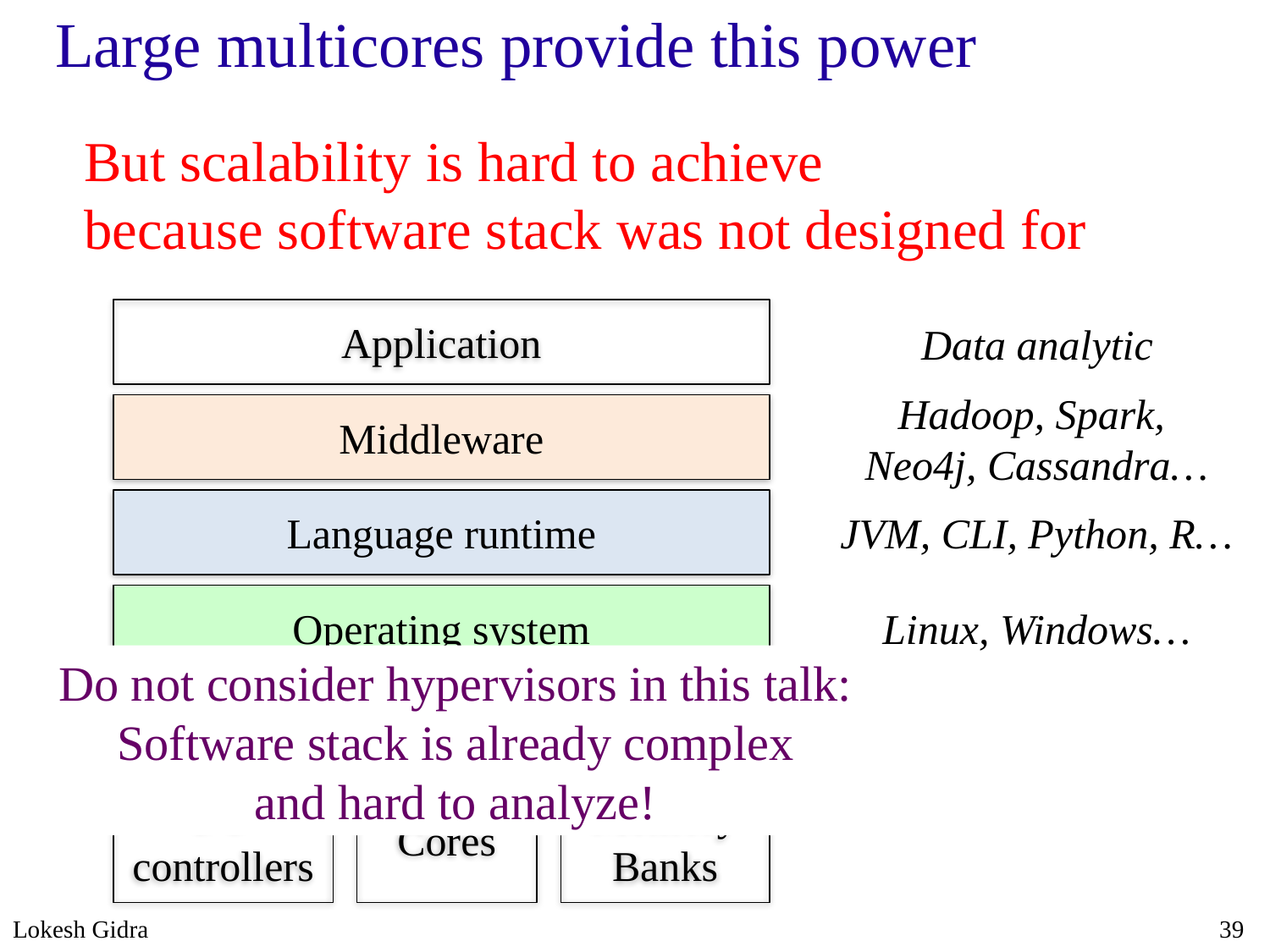

# Large multicores provide this power
But scalability is hard to achieve
because software stack was not designed for

Application
Data analytic
Middleware
Hadoop, Spark,
Neo4j, Cassandra…
Language runtime
JVM, CLI, Python, R…
Operating system
Linux, Windows…
Do not consider hypervisors in this talk:
Software stack is already complex
and hard to analyze!
Hypervisor
I/O controllers
Cores
Memory Banks
Lokesh Gidra
39